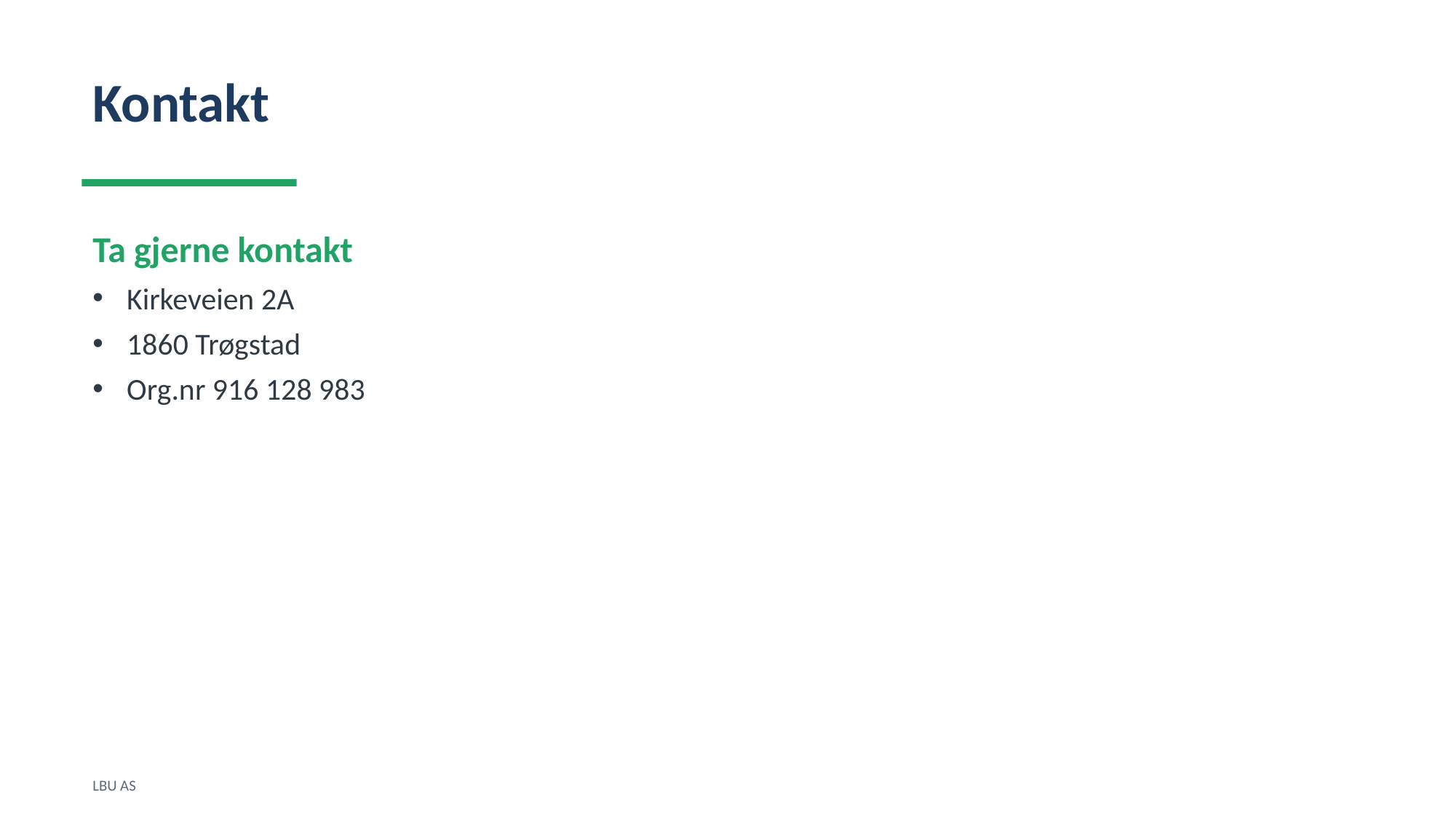

Kontakt

Ta gjerne kontakt
Kirkeveien 2A
1860 Trøgstad
Org.nr 916 128 983
LBU AS